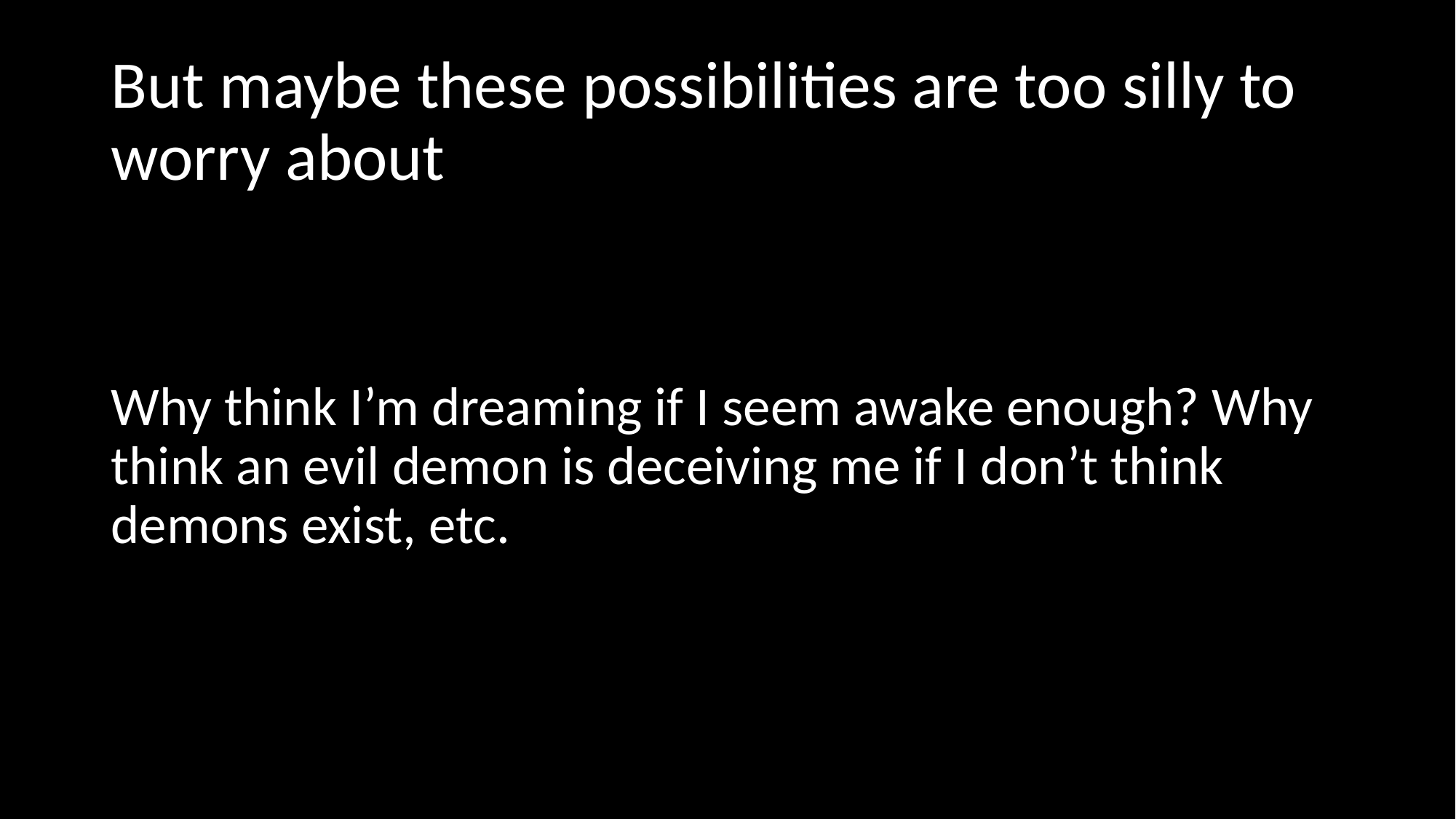

# But maybe these possibilities are too silly to worry about

Why think I’m dreaming if I seem awake enough? Why think an evil demon is deceiving me if I don’t think demons exist, etc.